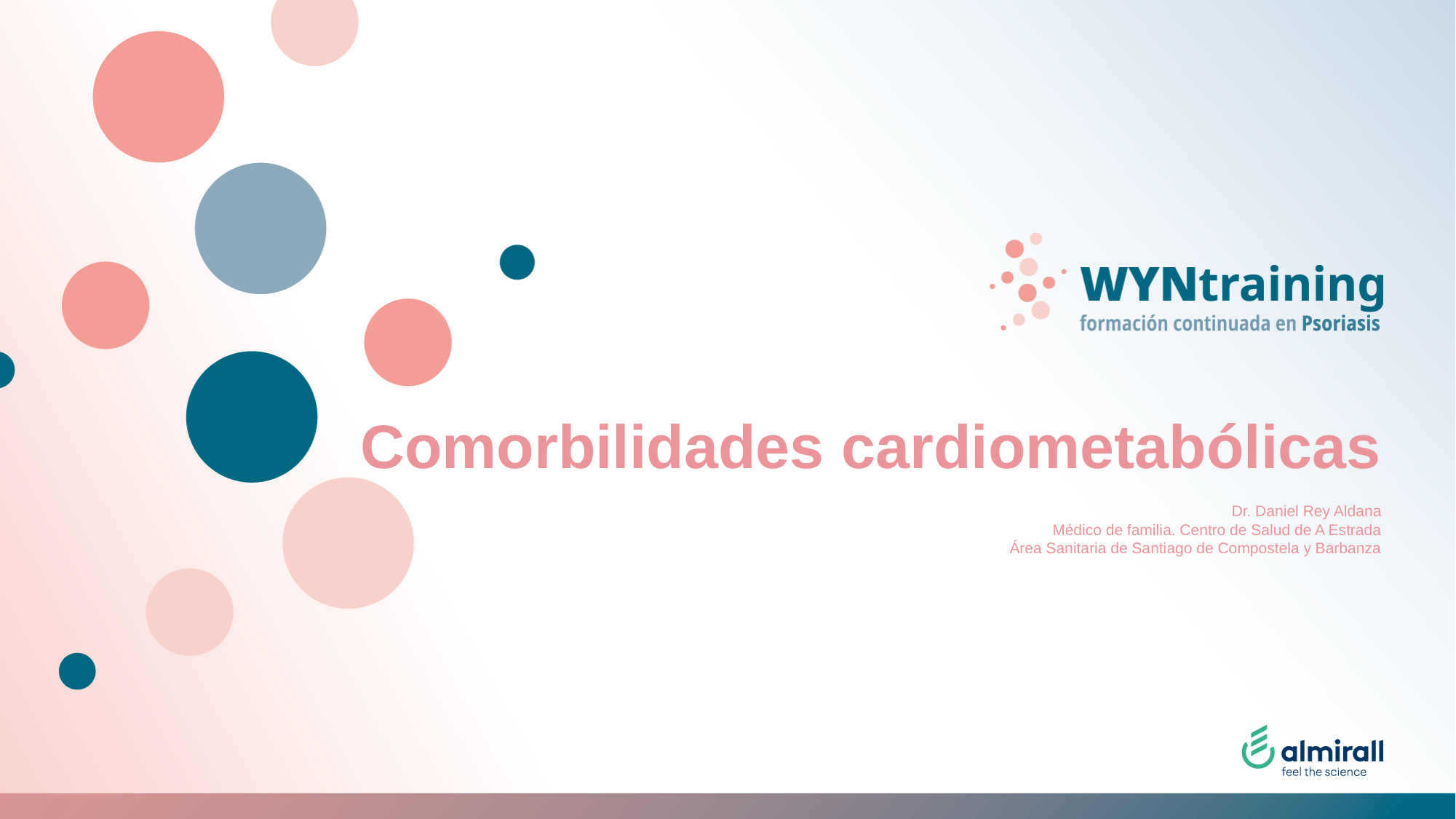

# Comorbilidades cardiometabólicas
Dr. Daniel Rey Aldana
Médico de familia. Centro de Salud de A Estrada
Área Sanitaria de Santiago de Compostela y Barbanza